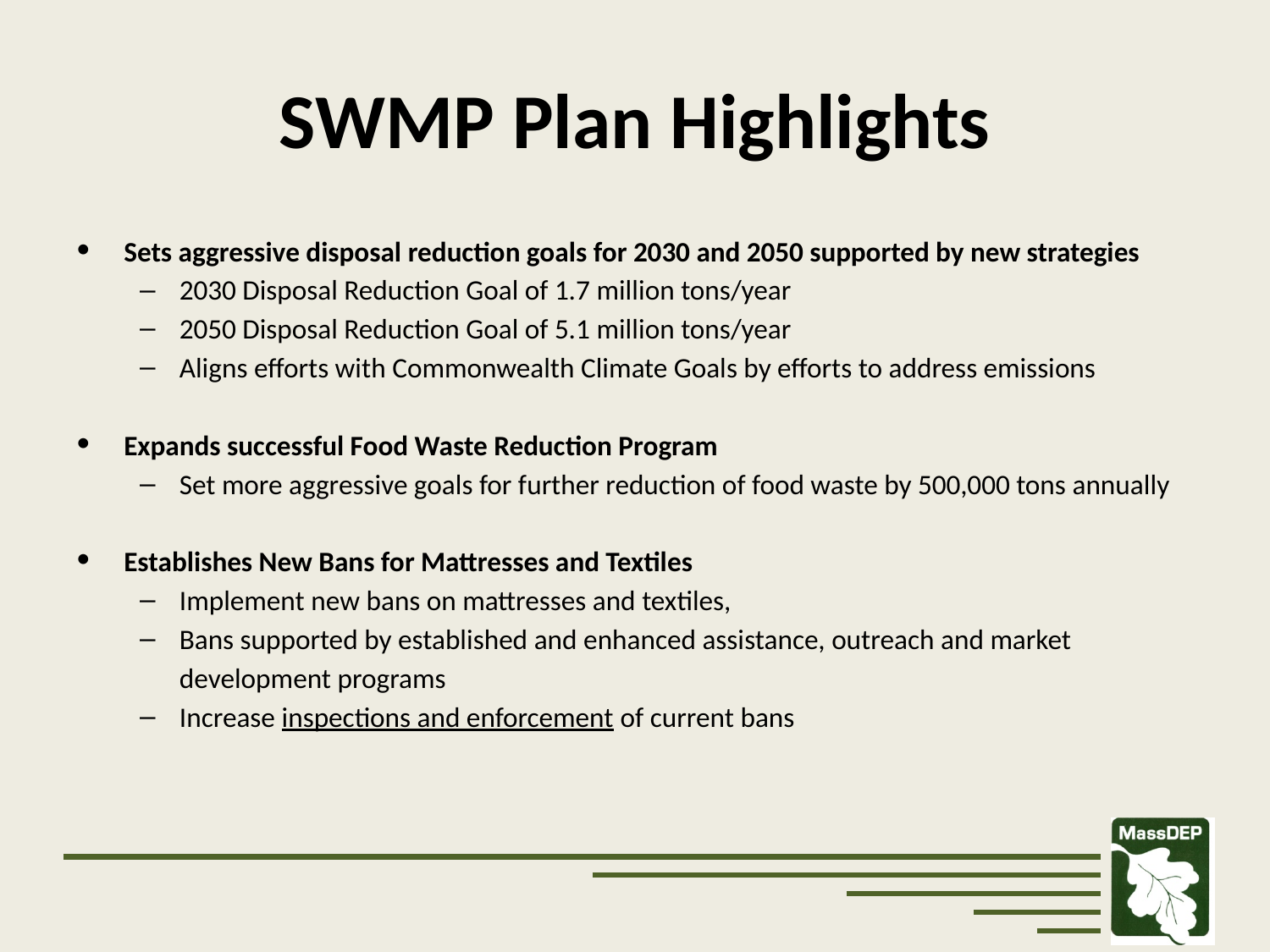

# SWMP Plan Highlights
Sets aggressive disposal reduction goals for 2030 and 2050 supported by new strategies
2030 Disposal Reduction Goal of 1.7 million tons/year
2050 Disposal Reduction Goal of 5.1 million tons/year
Aligns efforts with Commonwealth Climate Goals by efforts to address emissions

Expands successful Food Waste Reduction Program
Set more aggressive goals for further reduction of food waste by 500,000 tons annually

Establishes New Bans for Mattresses and Textiles
Implement new bans on mattresses and textiles,
Bans supported by established and enhanced assistance, outreach and market development programs
Increase inspections and enforcement of current bans